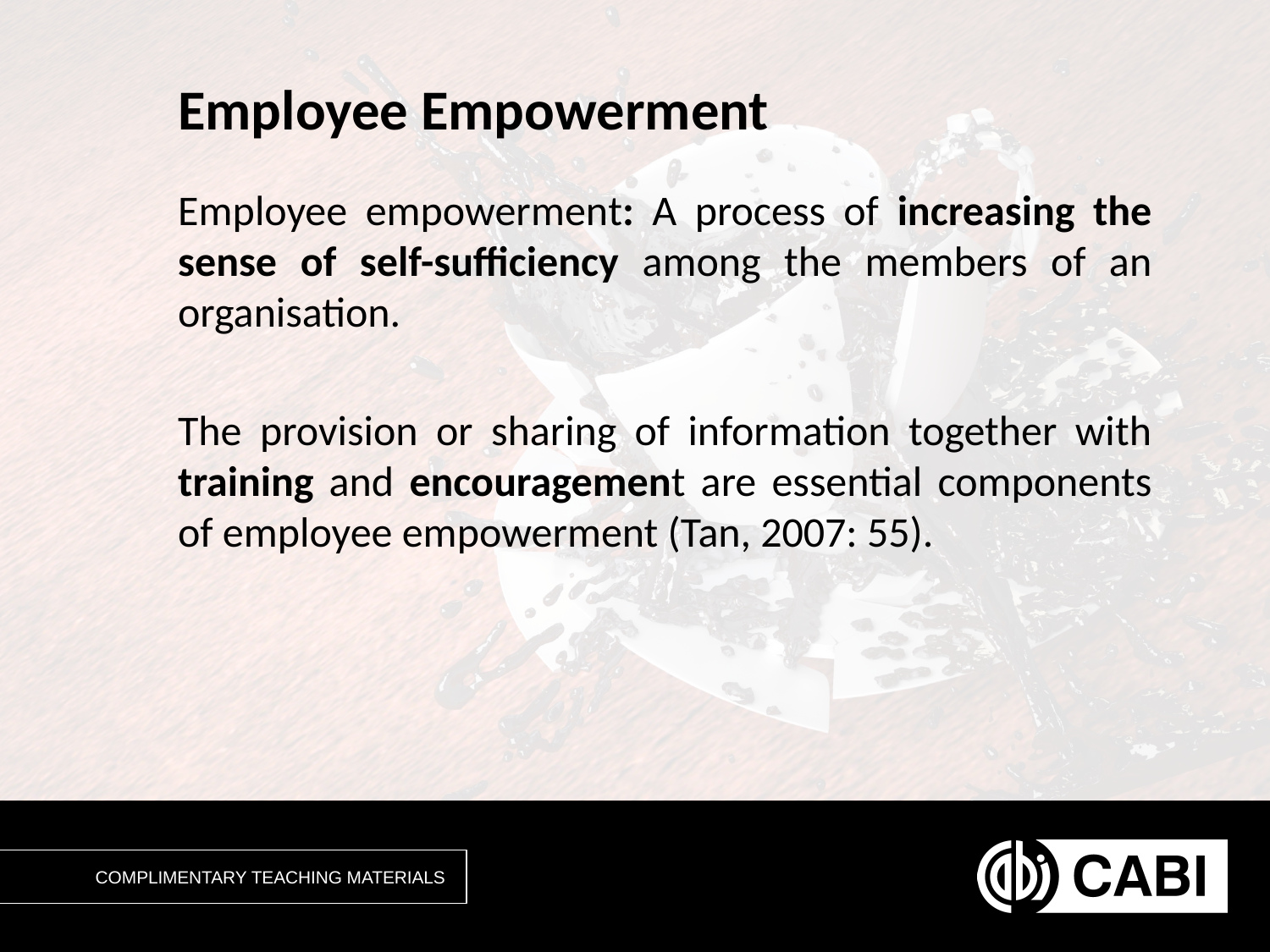

# Employee Empowerment
Employee empowerment: A process of increasing the sense of self-sufficiency among the members of an organisation.

The provision or sharing of information together with training and encouragement are essential components of employee empowerment (Tan, 2007: 55).